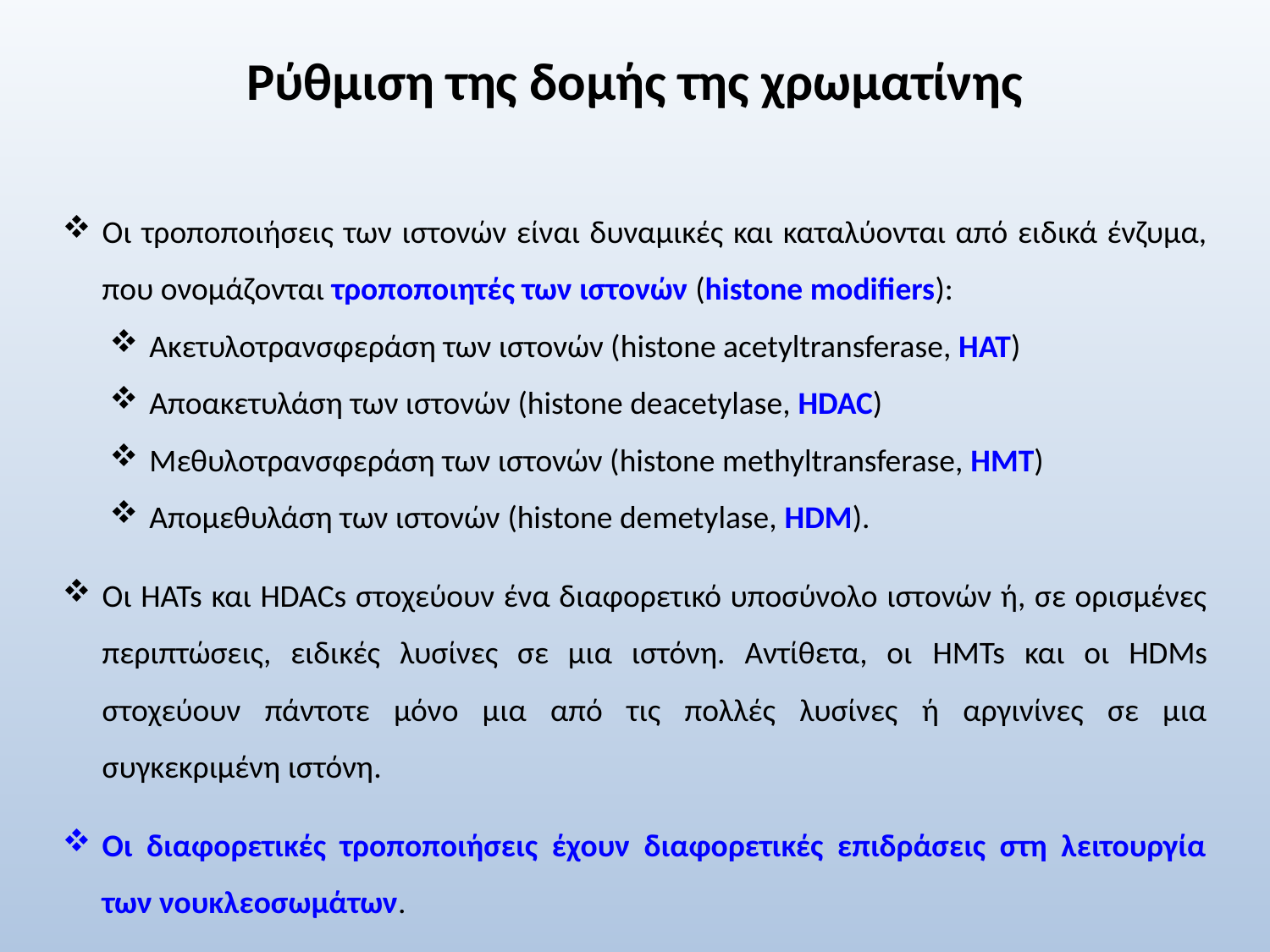

# Ρύθμιση της δομής της χρωματίνης
Οι τροποποιήσεις των ιστονών είναι δυναμικές και καταλύονται από ειδικά ένζυμα, που ονομάζονται τροποποιητές των ιστονών (histone modifiers):
Ακετυλοτρανσφεράση των ιστονών (histone acetyltransferase, HAT)
Αποακετυλάση των ιστονών (histone deacetylase, HDAC)
Μεθυλοτρανσφεράση των ιστονών (histone methyltransferase, HMT)
Απομεθυλάση των ιστονών (histone demetylase, HDM).
Οι HATs και HDACs στοχεύουν ένα διαφορετικό υποσύνολο ιστονών ή, σε ορισμένες περιπτώσεις, ειδικές λυσίνες σε μια ιστόνη. Αντίθετα, οι HMTs και οι HDMs στοχεύουν πάντοτε μόνο μια από τις πολλές λυσίνες ή αργινίνες σε μια συγκεκριμένη ιστόνη.
Οι διαφορετικές τροποποιήσεις έχουν διαφορετικές επιδράσεις στη λειτουργία των νουκλεοσωμάτων.